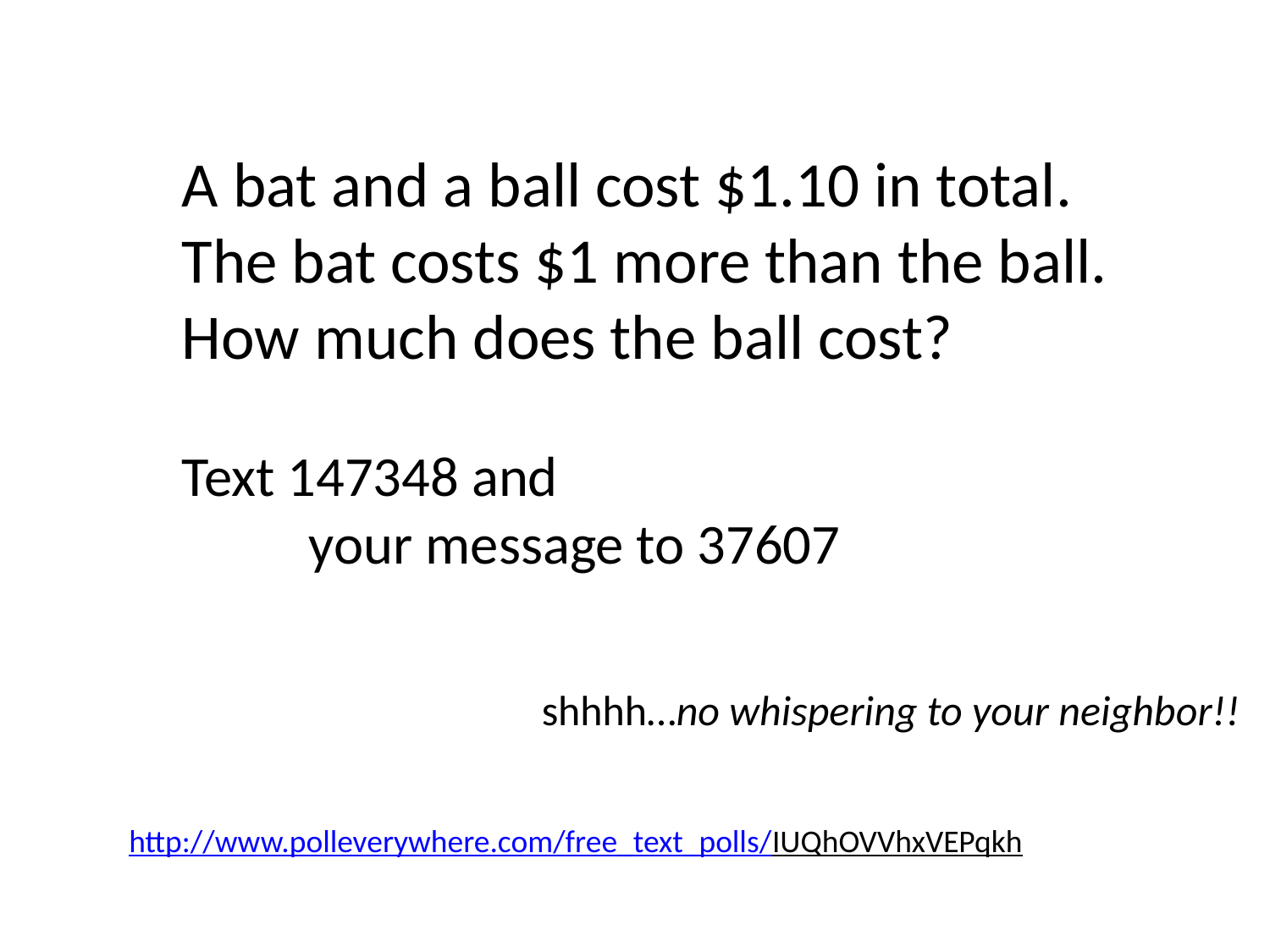

A bat and a ball cost $1.10 in total. The bat costs $1 more than the ball. How much does the ball cost?
Text 147348 and
	your message to 37607
shhhh…no whispering to your neighbor!!
http://www.polleverywhere.com/free_text_polls/IUQhOVVhxVEPqkh